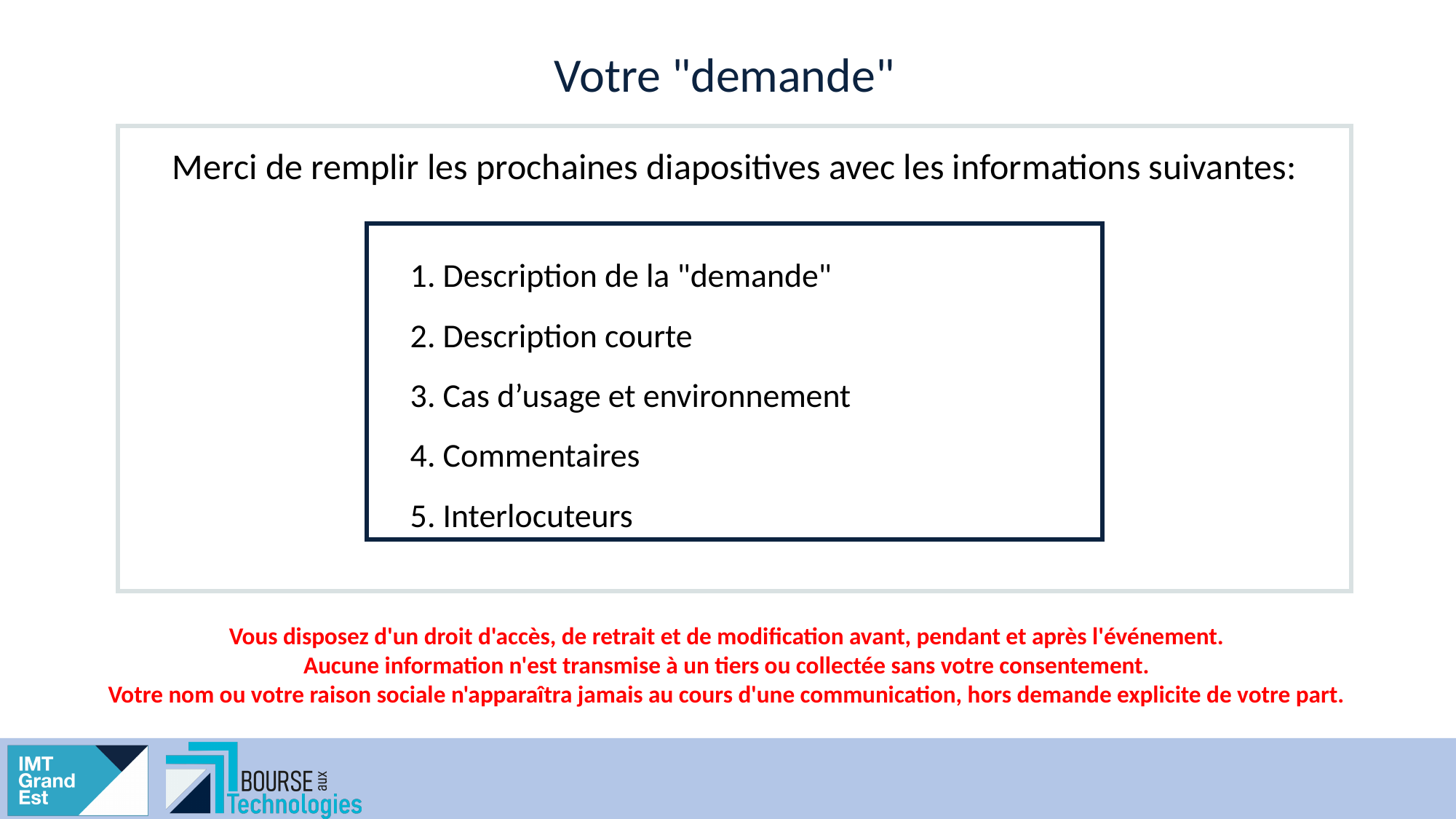

# Votre "demande"

Merci de remplir les prochaines diapositives avec les informations suivantes:

1. Description de la "demande"
2. Description courte
3. Cas d’usage et environnement
4. Commentaires
5. Interlocuteurs
Vous disposez d'un droit d'accès, de retrait et de modification avant, pendant et après l'événement.
Aucune information n'est transmise à un tiers ou collectée sans votre consentement.
Votre nom ou votre raison sociale n'apparaîtra jamais au cours d'une communication, hors demande explicite de votre part.